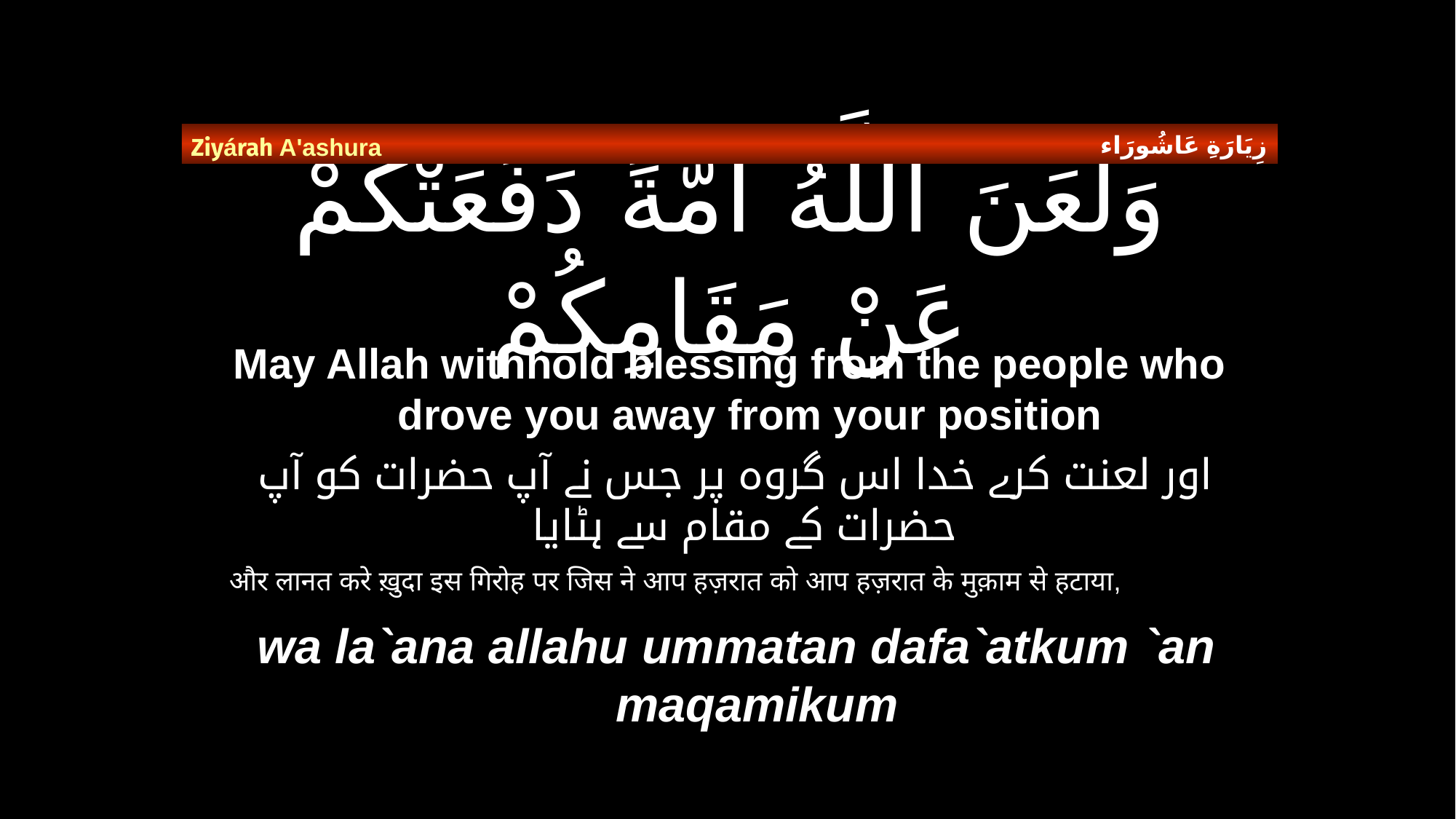

زِيَارَةِ عَاشُورَاء
Ziyárah A'ashura
# وَلَعَنَ ٱللَّهُ امَّةً دَفَعَتْكُمْ عَنْ مَقَامِكُمْ
May Allah withhold blessing from the people who drove you away from your position
 اور لعنت کرے خدا اس گروہ پر جس نے آپ حضرات کو آپ حضرات کے مقام سے ہٹایا
और लानत करे ख़ुदा इस गिरोह पर जिस ने आप हज़रात को आप हज़रात के मुक़ाम से हटाया,
wa la`ana allahu ummatan dafa`atkum `an maqamikum